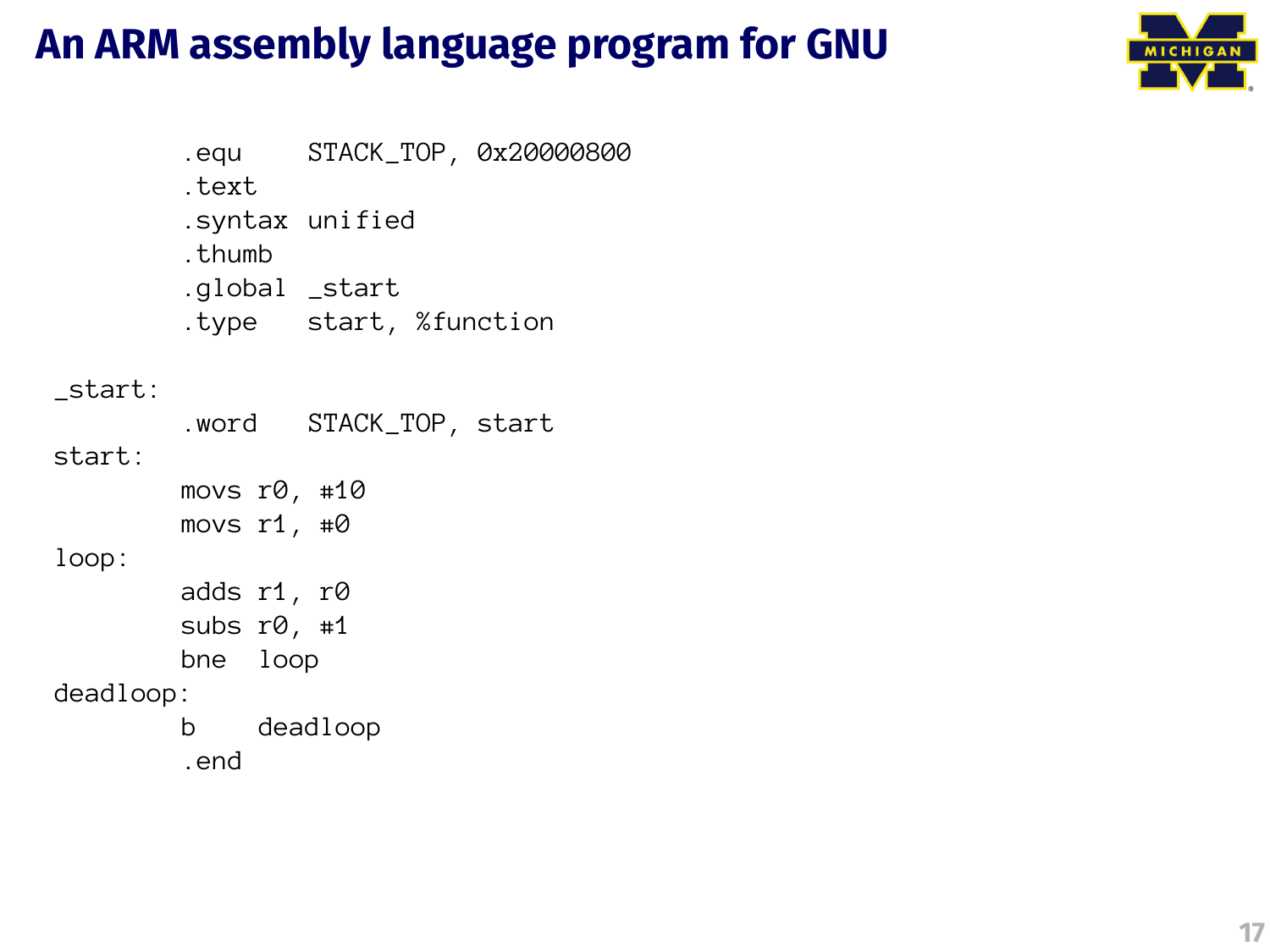

# An ARM assembly language program for GNU
	.equ	STACK_TOP, 0x20000800
	.text
	.syntax	unified
	.thumb
	.global	_start
	.type	start, %function

_start:
	.word	STACK_TOP, start
start:
	movs r0, #10
	movs r1, #0
loop:
	adds r1, r0
	subs r0, #1
	bne  loop
deadloop:
	b    deadloop
	.end

17